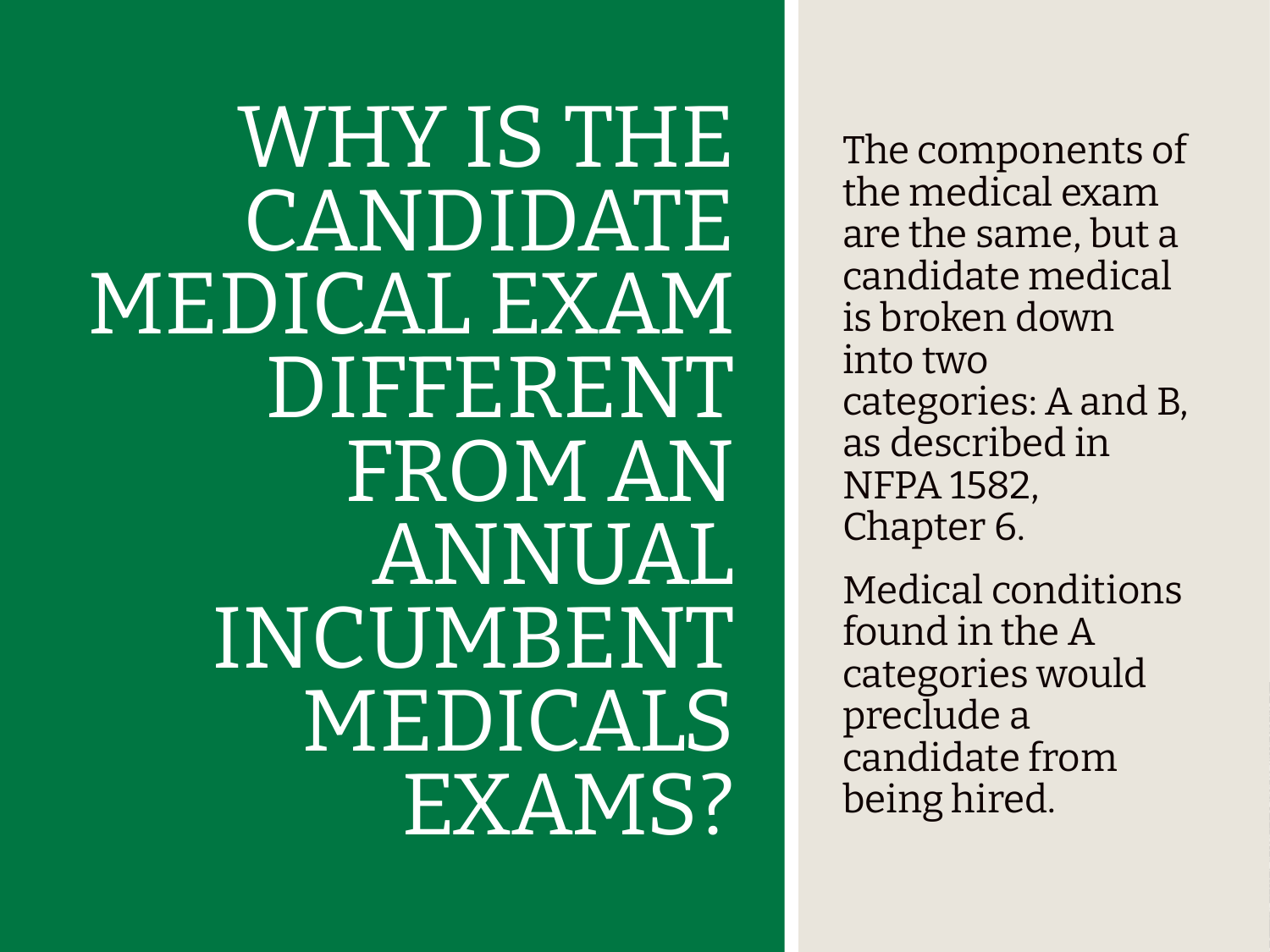

# Why is the candidate medical exam different from an annual incumbent medicals exams?
The components of the medical exam are the same, but a candidate medical is broken down into two categories: A and B, as described in NFPA 1582, Chapter 6.
Medical conditions found in the A categories would preclude a candidate from being hired.